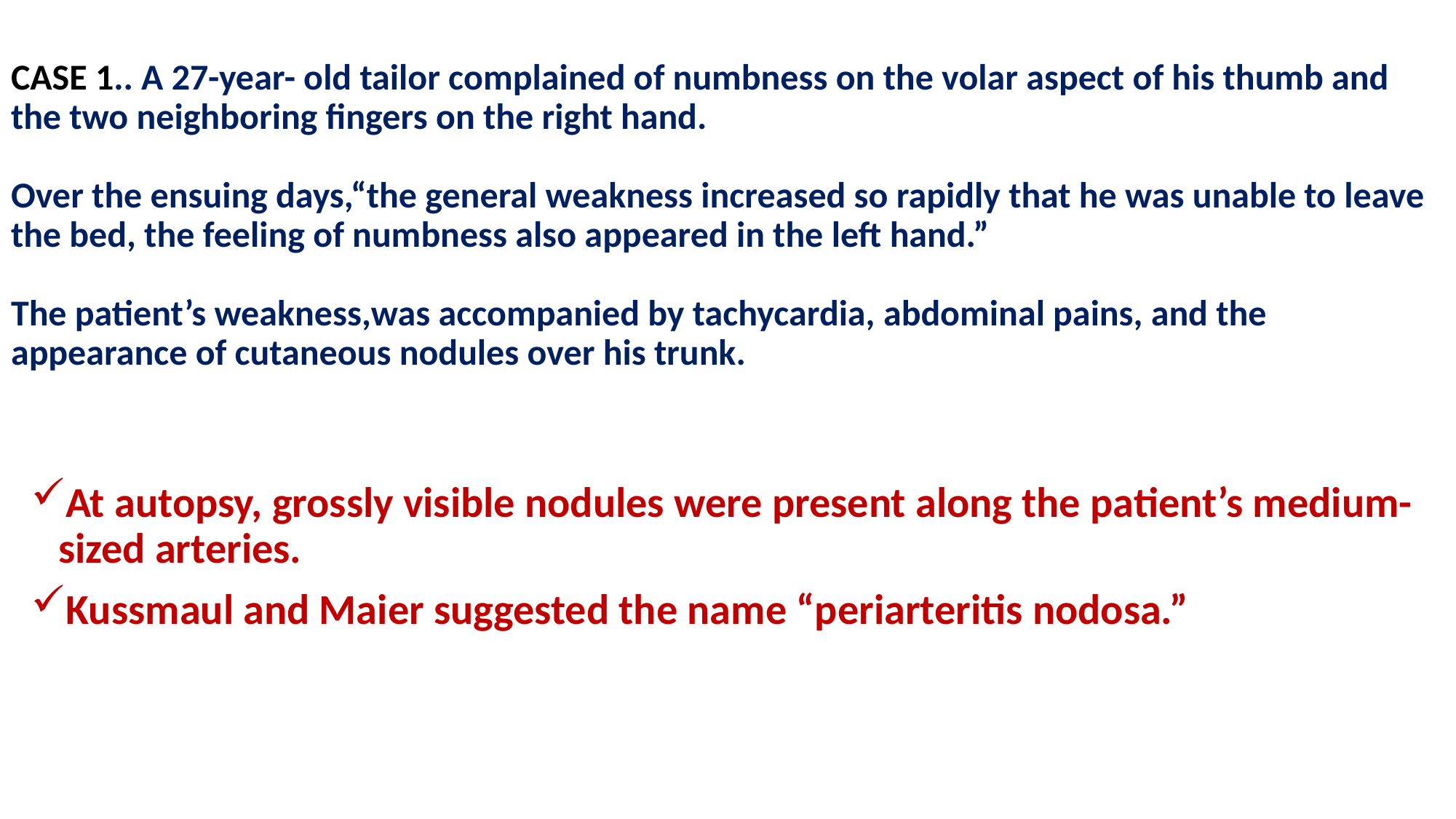

# CASE 1.. A 27-year- old tailor complained of numbness on the volar aspect of his thumb and the two neighboring fingers on the right hand. Over the ensuing days,“the general weakness increased so rapidly that he was unable to leave the bed, the feeling of numbness also appeared in the left hand.” The patient’s weakness,was accompanied by tachycardia, abdominal pains, and the appearance of cutaneous nodules over his trunk.
At autopsy, grossly visible nodules were present along the patient’s medium-sized arteries.
Kussmaul and Maier suggested the name “periarteritis nodosa.”